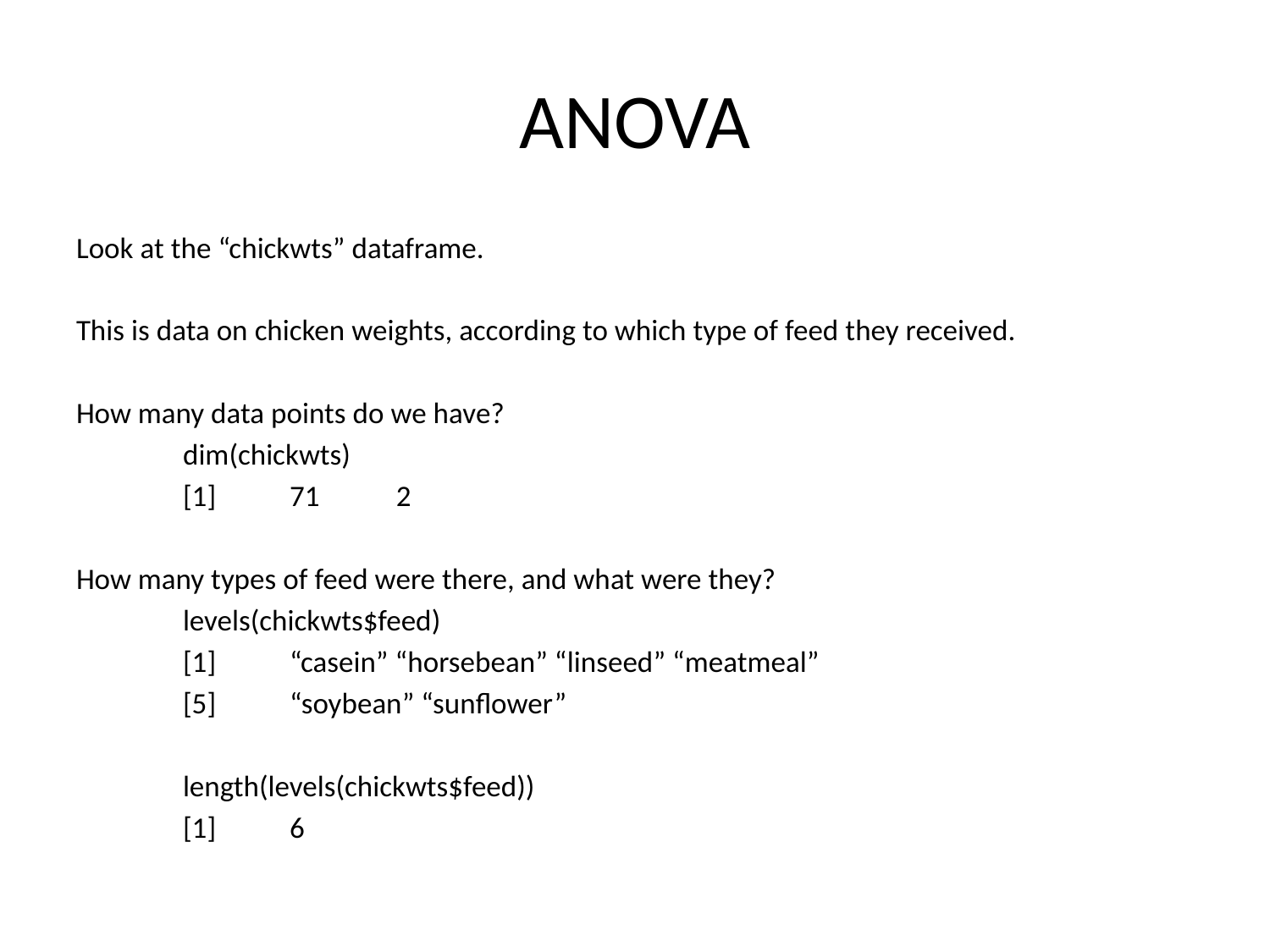

# ANOVA
Look at the “chickwts” dataframe.

This is data on chicken weights, according to which type of feed they received.

How many data points do we have?
	dim(chickwts)
		[1]	71	2

How many types of feed were there, and what were they?
	levels(chickwts$feed)
		[1]	“casein” “horsebean” “linseed” “meatmeal”
		[5]	“soybean” “sunflower”

	length(levels(chickwts$feed))
		[1]	6